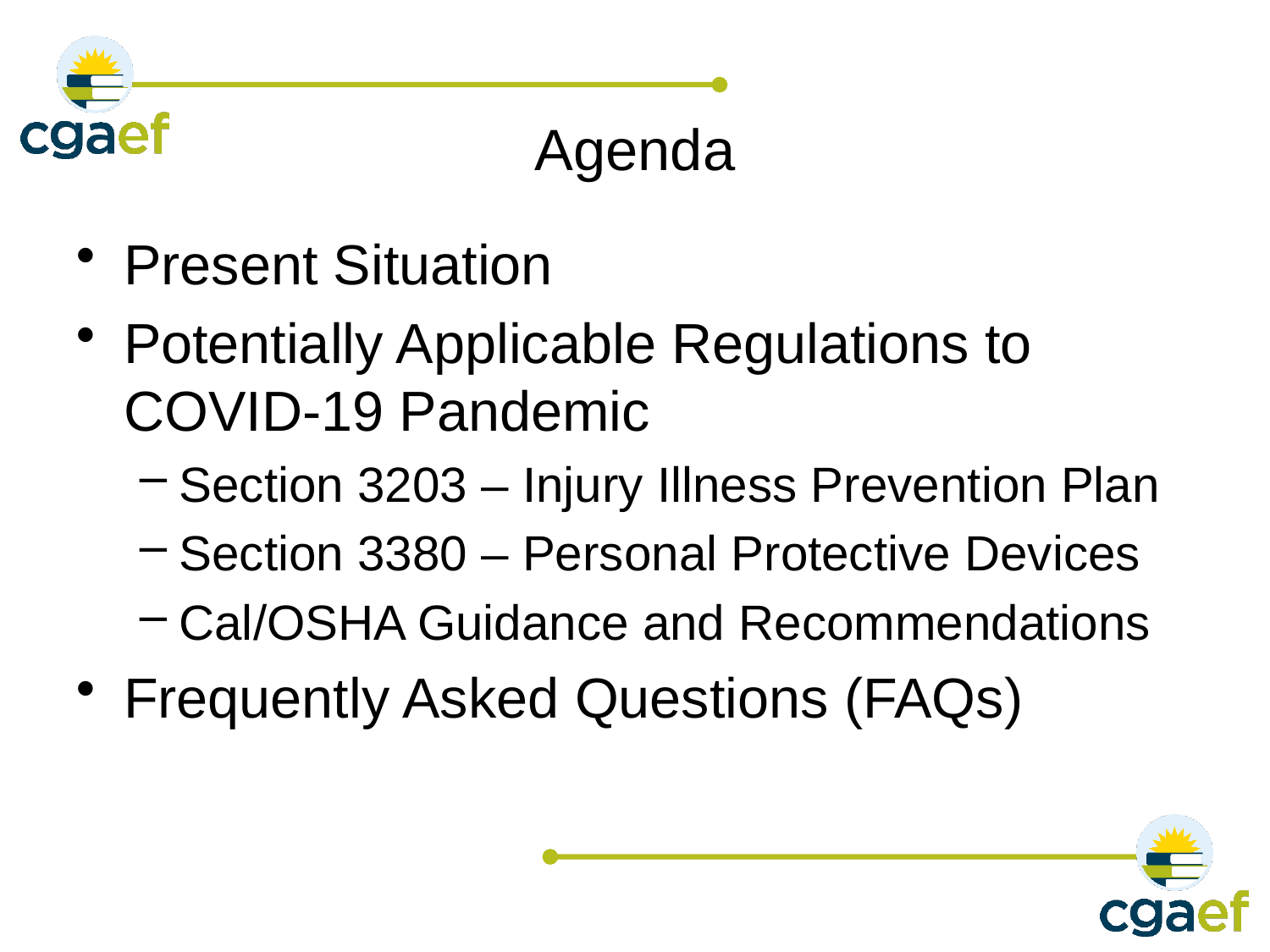

# Agenda
Present Situation
Potentially Applicable Regulations to COVID-19 Pandemic
Section 3203 – Injury Illness Prevention Plan
Section 3380 – Personal Protective Devices
Cal/OSHA Guidance and Recommendations
Frequently Asked Questions (FAQs)